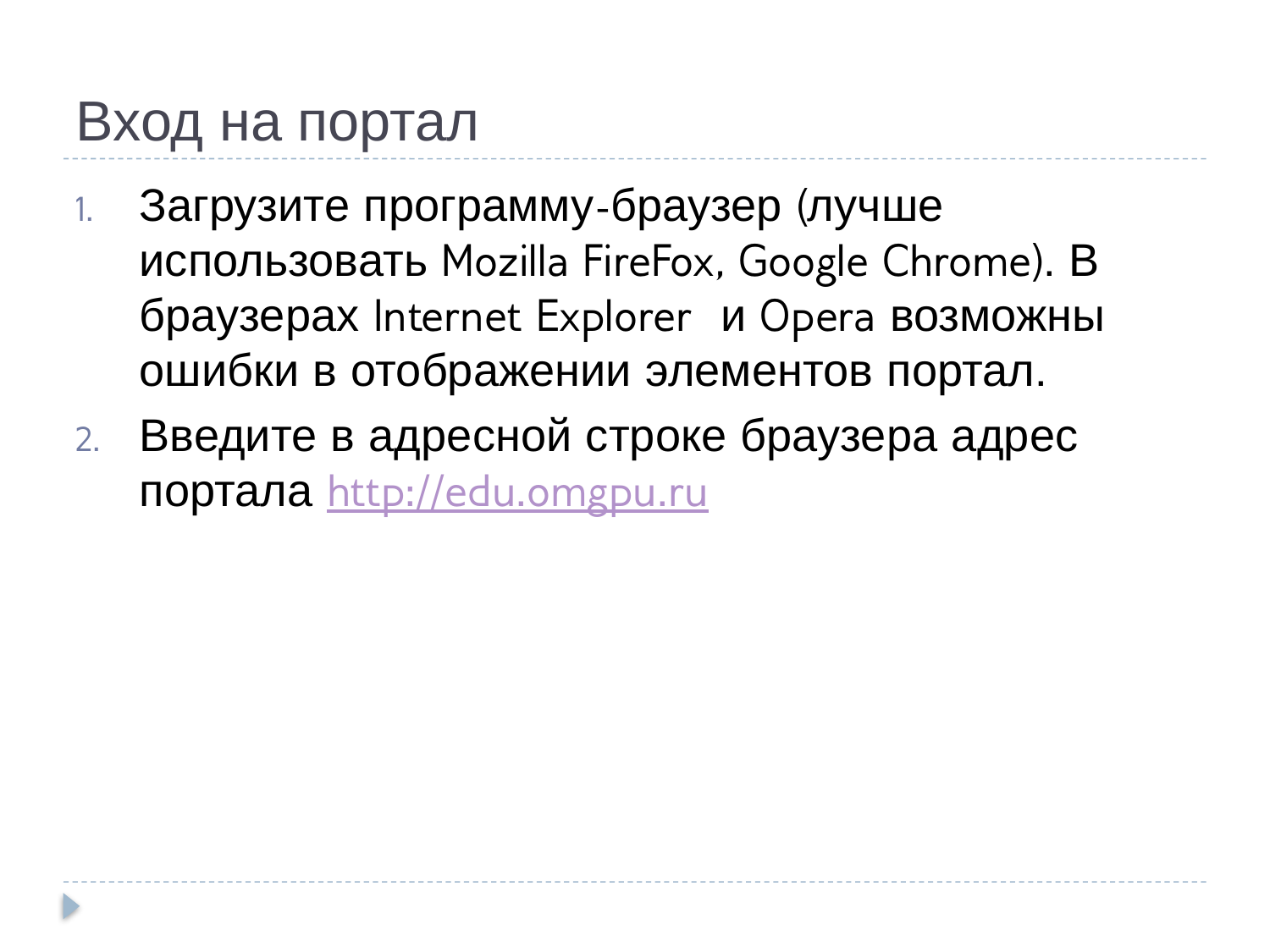

# Вход на портал
Загрузите программу-браузер (лучше использовать Mozilla FireFox, Google Chrome). В браузерах Internet Explorer  и Opera возможны ошибки в отображении элементов портал.
Введите в адресной строке браузера адрес портала http://edu.omgpu.ru